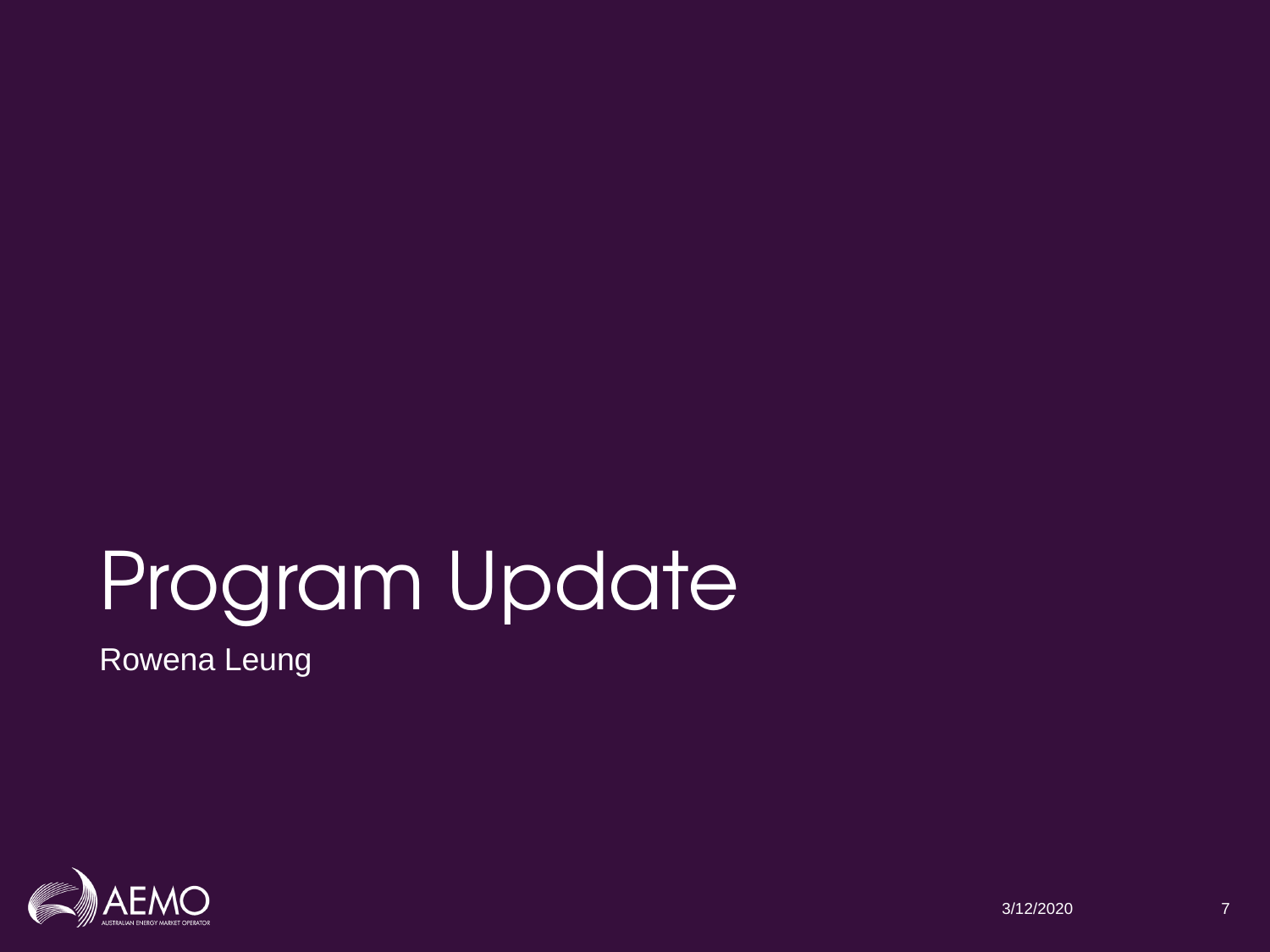

# Program Update
Rowena Leung
3/12/2020
7